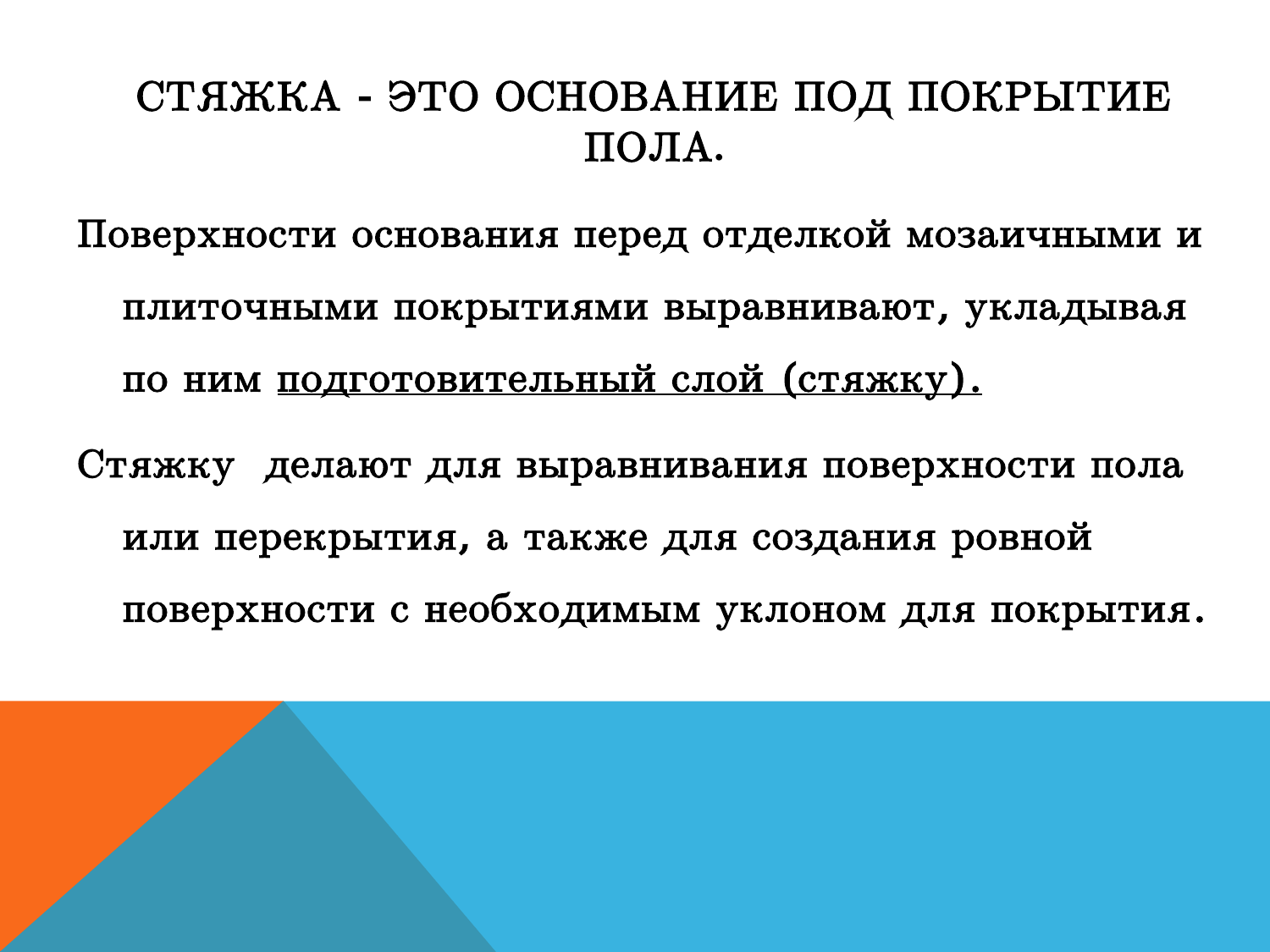

# Стяжка - это основание под покрытие пола.
Поверхности основания перед отделкой мозаичными и плиточными покрытиями выравнивают, укладывая по ним подготовительный слой (стяжку).
Стяжку  делают для выравнивания поверхности пола или перекрытия, а также для создания ровной поверхности с необходимым уклоном для покрытия.